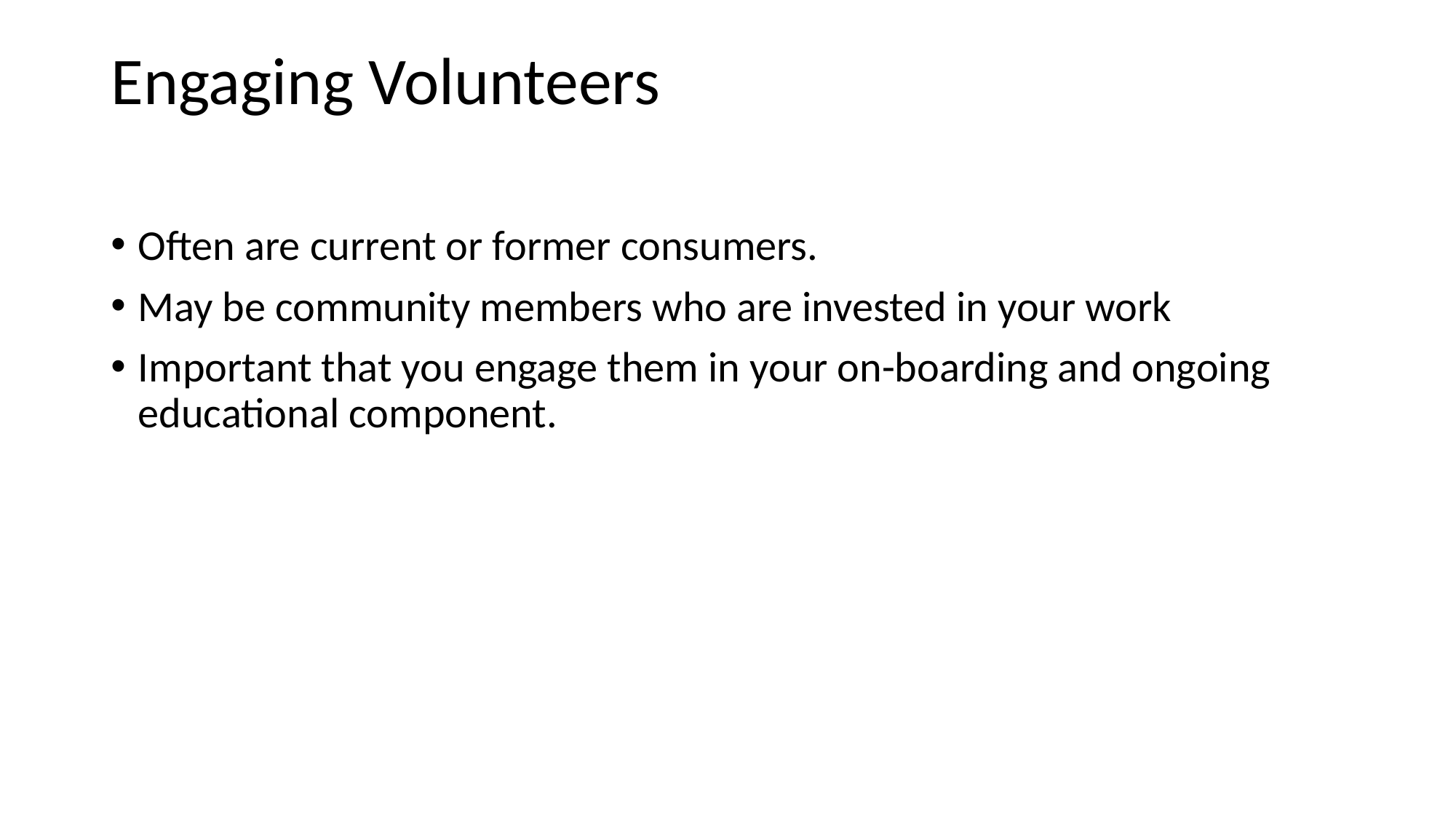

# Engaging Volunteers
Often are current or former consumers.
May be community members who are invested in your work
Important that you engage them in your on-boarding and ongoing educational component.